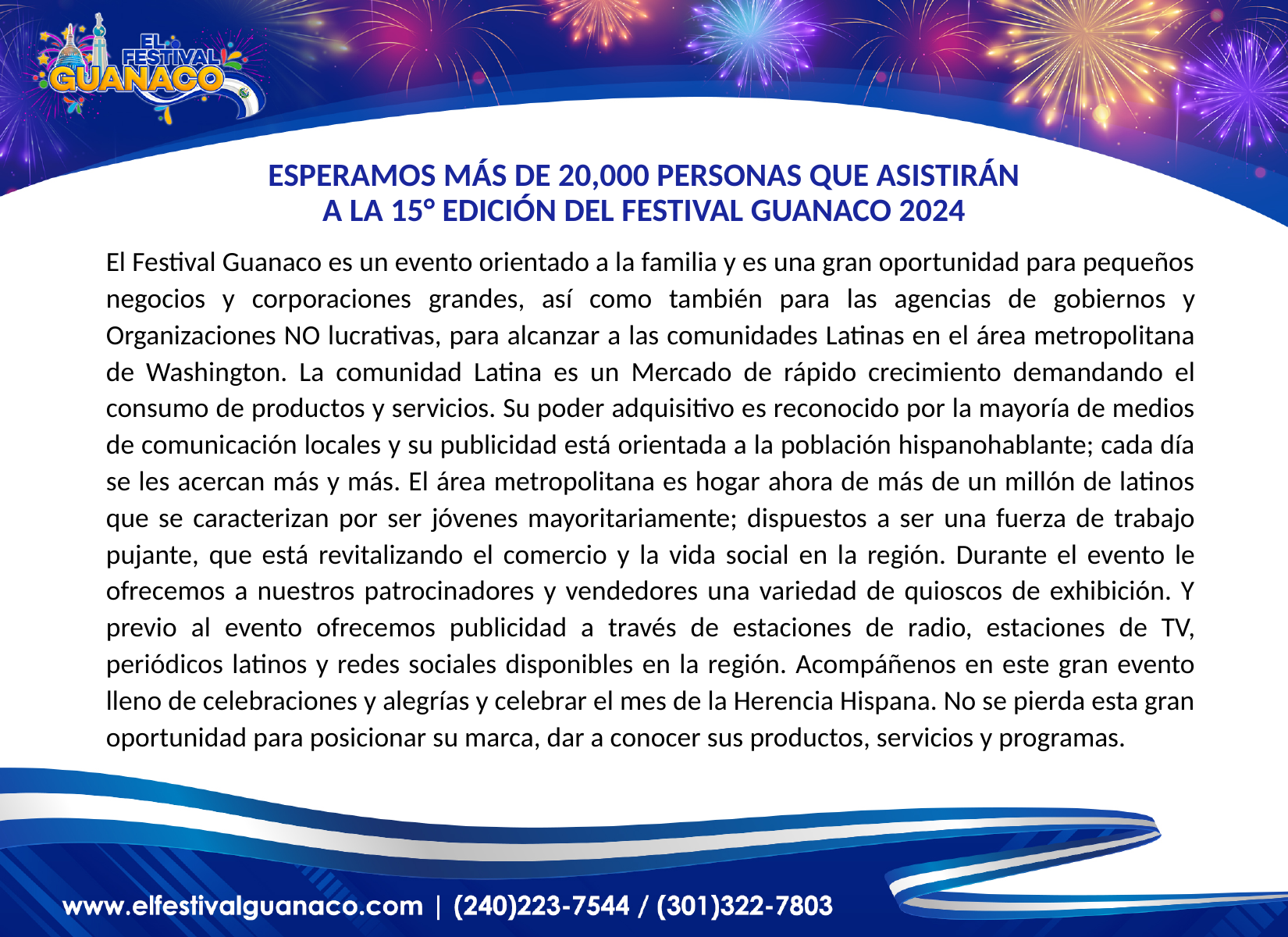

# ESPERAMOS MÁS DE 20,000 PERSONAS QUE ASISTIRÁN
A LA 15° EDICIÓN DEL FESTIVAL GUANACO 2024
El Festival Guanaco es un evento orientado a la familia y es una gran oportunidad para pequeños negocios y corporaciones grandes, así como también para las agencias de gobiernos y Organizaciones NO lucrativas, para alcanzar a las comunidades Latinas en el área metropolitana de Washington. La comunidad Latina es un Mercado de rápido crecimiento demandando el consumo de productos y servicios. Su poder adquisitivo es reconocido por la mayoría de medios de comunicación locales y su publicidad está orientada a la población hispanohablante; cada día se les acercan más y más. El área metropolitana es hogar ahora de más de un millón de latinos que se caracterizan por ser jóvenes mayoritariamente; dispuestos a ser una fuerza de trabajo pujante, que está revitalizando el comercio y la vida social en la región. Durante el evento le ofrecemos a nuestros patrocinadores y vendedores una variedad de quioscos de exhibición. Y previo al evento ofrecemos publicidad a través de estaciones de radio, estaciones de TV, periódicos latinos y redes sociales disponibles en la región. Acompáñenos en este gran evento lleno de celebraciones y alegrías y celebrar el mes de la Herencia Hispana. No se pierda esta gran oportunidad para posicionar su marca, dar a conocer sus productos, servicios y programas.